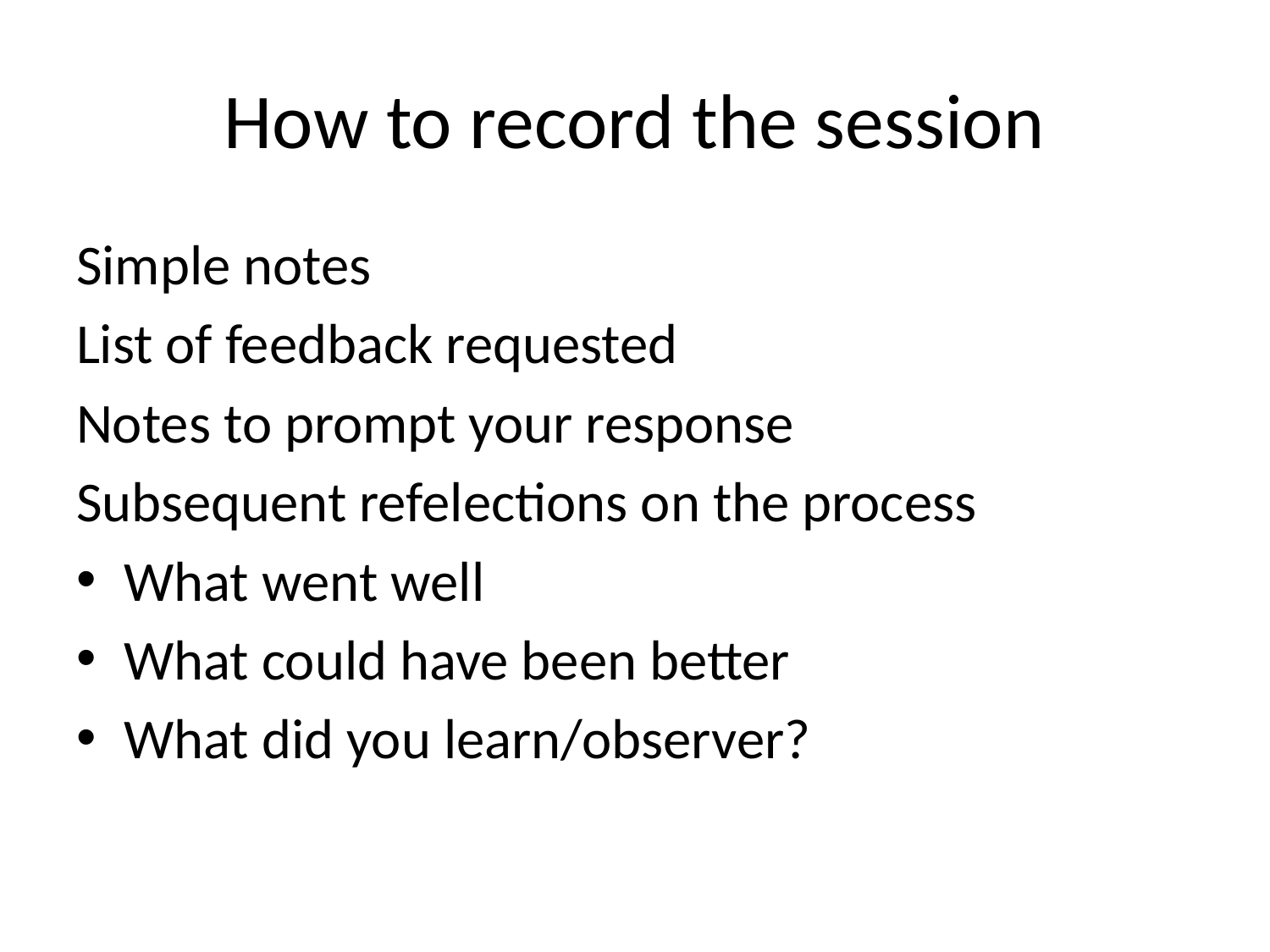

# How to record the session
Simple notes
List of feedback requested
Notes to prompt your response
Subsequent refelections on the process
What went well
What could have been better
What did you learn/observer?